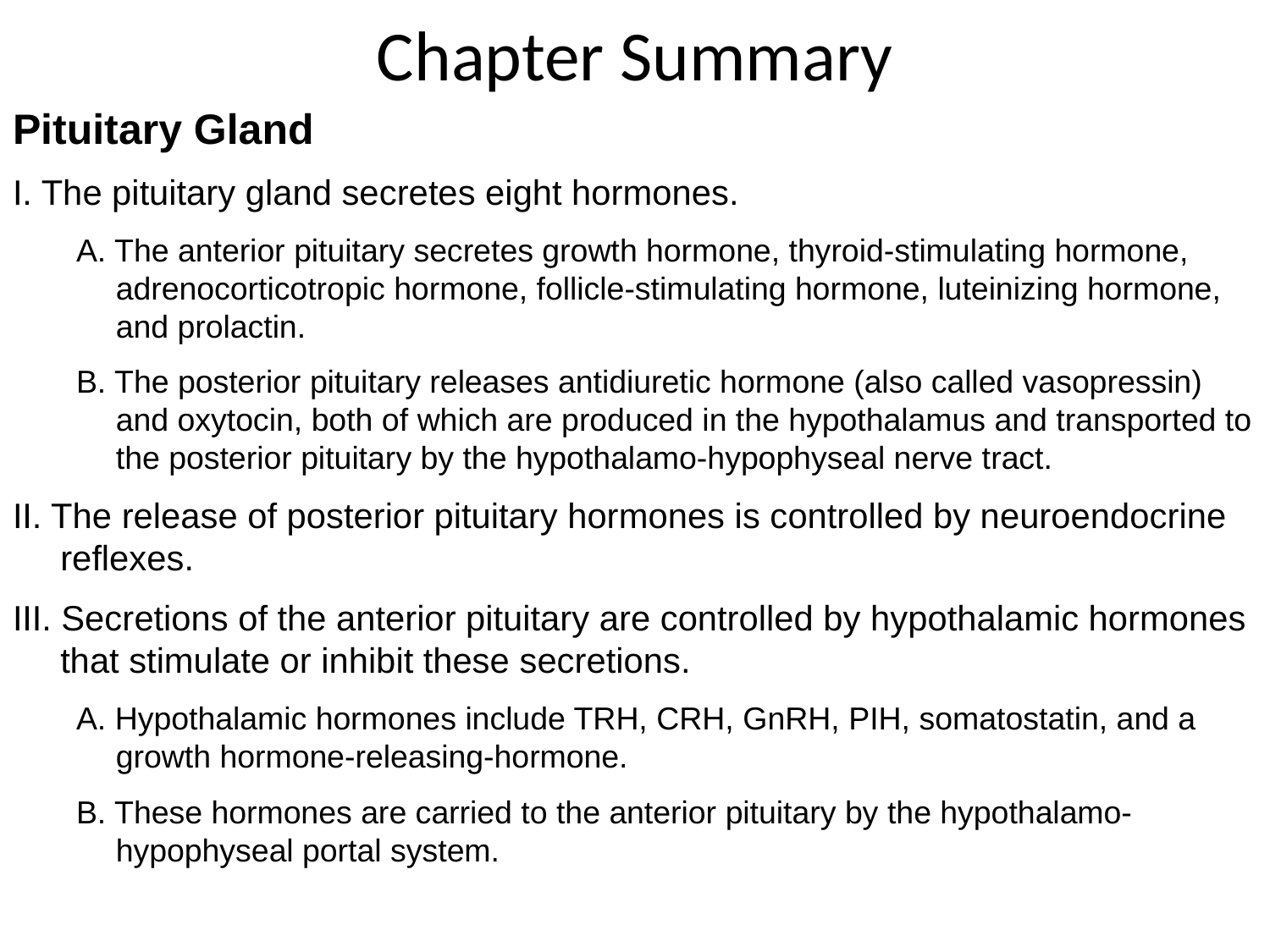

# Chapter Summary
Pituitary Gland
I. The pituitary gland secretes eight hormones.
A. The anterior pituitary secretes growth hormone, thyroid-stimulating hormone, adrenocorticotropic hormone, follicle-stimulating hormone, luteinizing hormone, and prolactin.
B. The posterior pituitary releases antidiuretic hormone (also called vasopressin) and oxytocin, both of which are produced in the hypothalamus and transported to the posterior pituitary by the hypothalamo-hypophyseal nerve tract.
II. The release of posterior pituitary hormones is controlled by neuroendocrine reflexes.
III. Secretions of the anterior pituitary are controlled by hypothalamic hormones that stimulate or inhibit these secretions.
A. Hypothalamic hormones include TRH, CRH, GnRH, PIH, somatostatin, and a growth hormone-releasing-hormone.
B. These hormones are carried to the anterior pituitary by the hypothalamo-hypophyseal portal system.